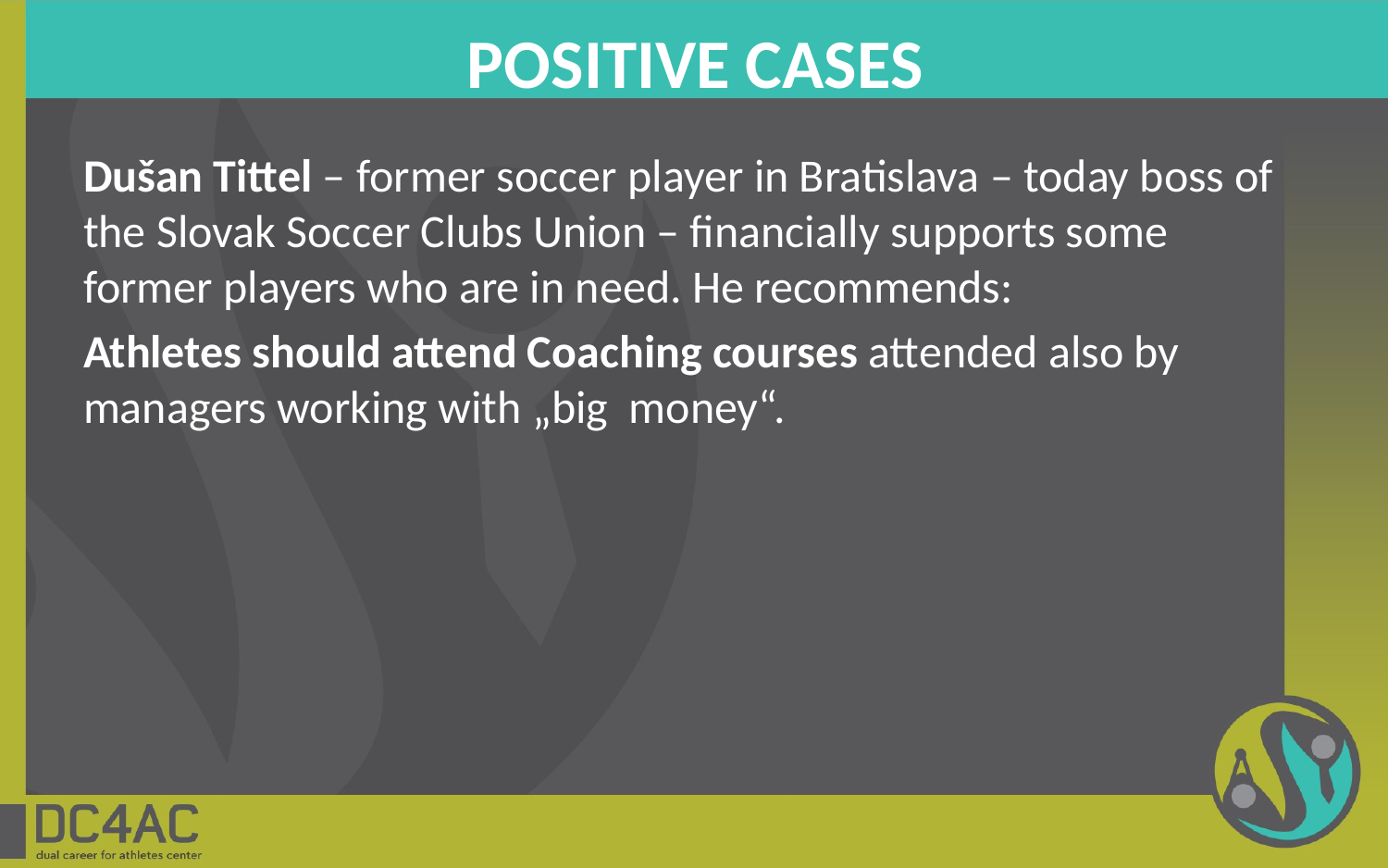

# POSITIVE CASES
Dušan Tittel – former soccer player in Bratislava – today boss of the Slovak Soccer Clubs Union – financially supports some former players who are in need. He recommends:
Athletes should attend Coaching courses attended also by managers working with „big  money“.